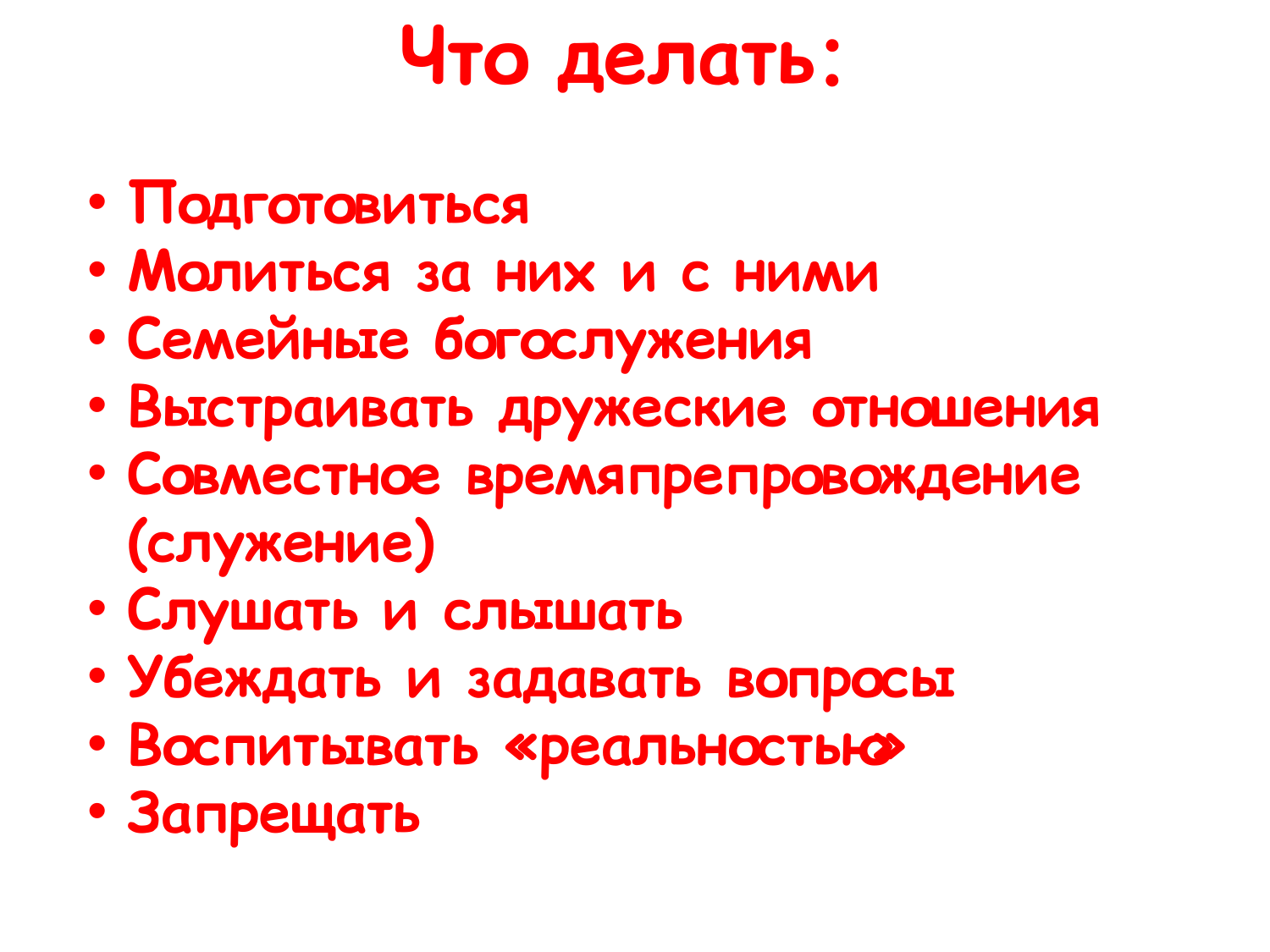

Что делать:

Подготовиться
Молиться за них и с ними
Семейные богослужения
Выстраивать дружеские отношения
Совместное времяпрепровождение (служение)
Слушать и слышать
Убеждать и задавать вопросы
Воспитывать «реальностью»
Запрещать